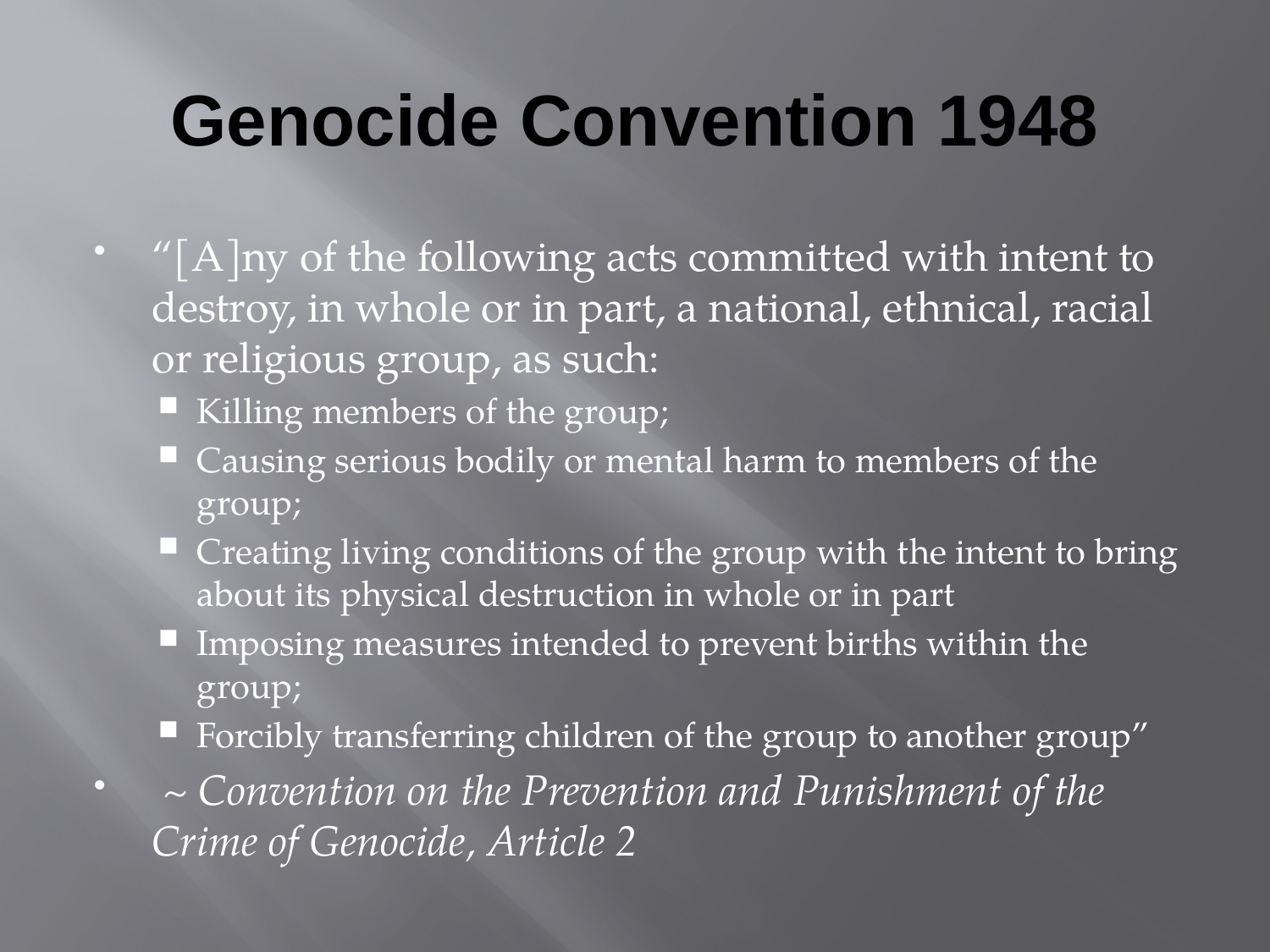

# Genocide Convention 1948
“[A]ny of the following acts committed with intent to destroy, in whole or in part, a national, ethnical, racial or religious group, as such:
Killing members of the group;
Causing serious bodily or mental harm to members of the group;
Creating living conditions of the group with the intent to bring about its physical destruction in whole or in part
Imposing measures intended to prevent births within the group;
Forcibly transferring children of the group to another group”
 ~ Convention on the Prevention and Punishment of the Crime of Genocide, Article 2